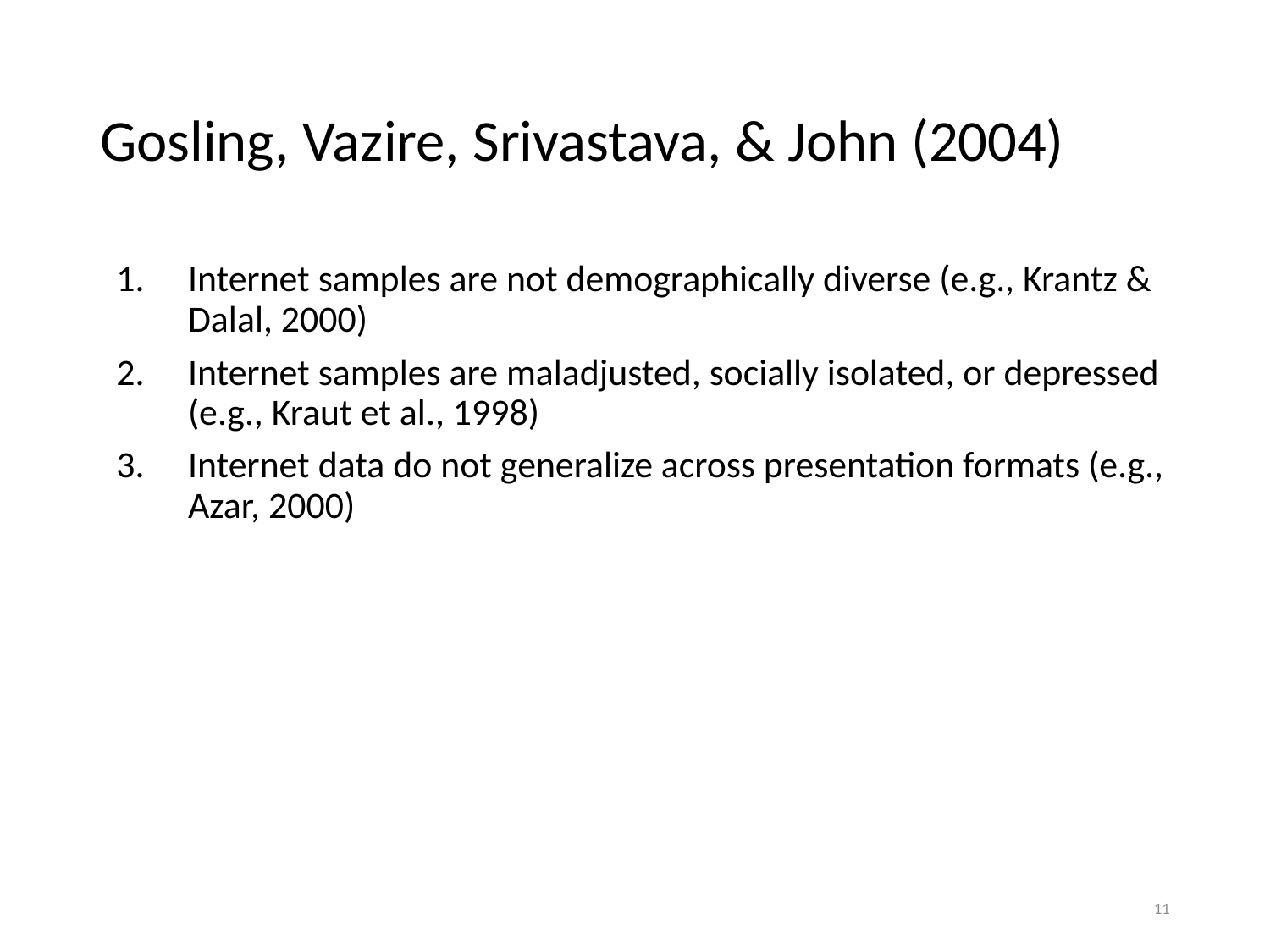

# Gosling, Vazire, Srivastava, & John (2004)
Internet samples are not demographically diverse (e.g., Krantz & Dalal, 2000)
Internet samples are maladjusted, socially isolated, or depressed (e.g., Kraut et al., 1998)
Internet data do not generalize across presentation formats (e.g., Azar, 2000)
11